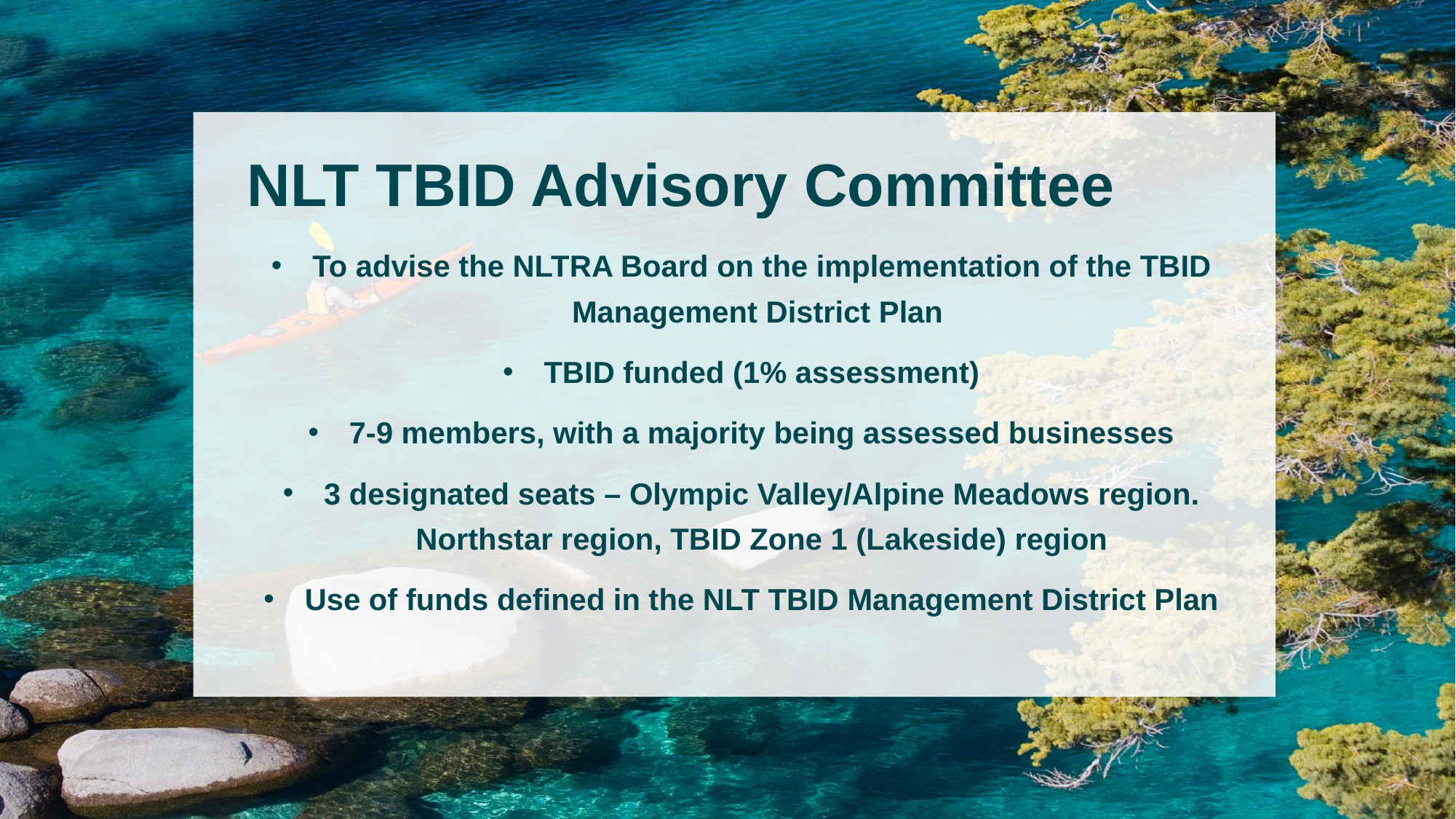

# NLT TBID Advisory Committee
To advise the NLTRA Board on the implementation of the TBID Management District Plan
TBID funded (1% assessment)
7-9 members, with a majority being assessed businesses
3 designated seats – Olympic Valley/Alpine Meadows region. Northstar region, TBID Zone 1 (Lakeside) region
Use of funds defined in the NLT TBID Management District Plan